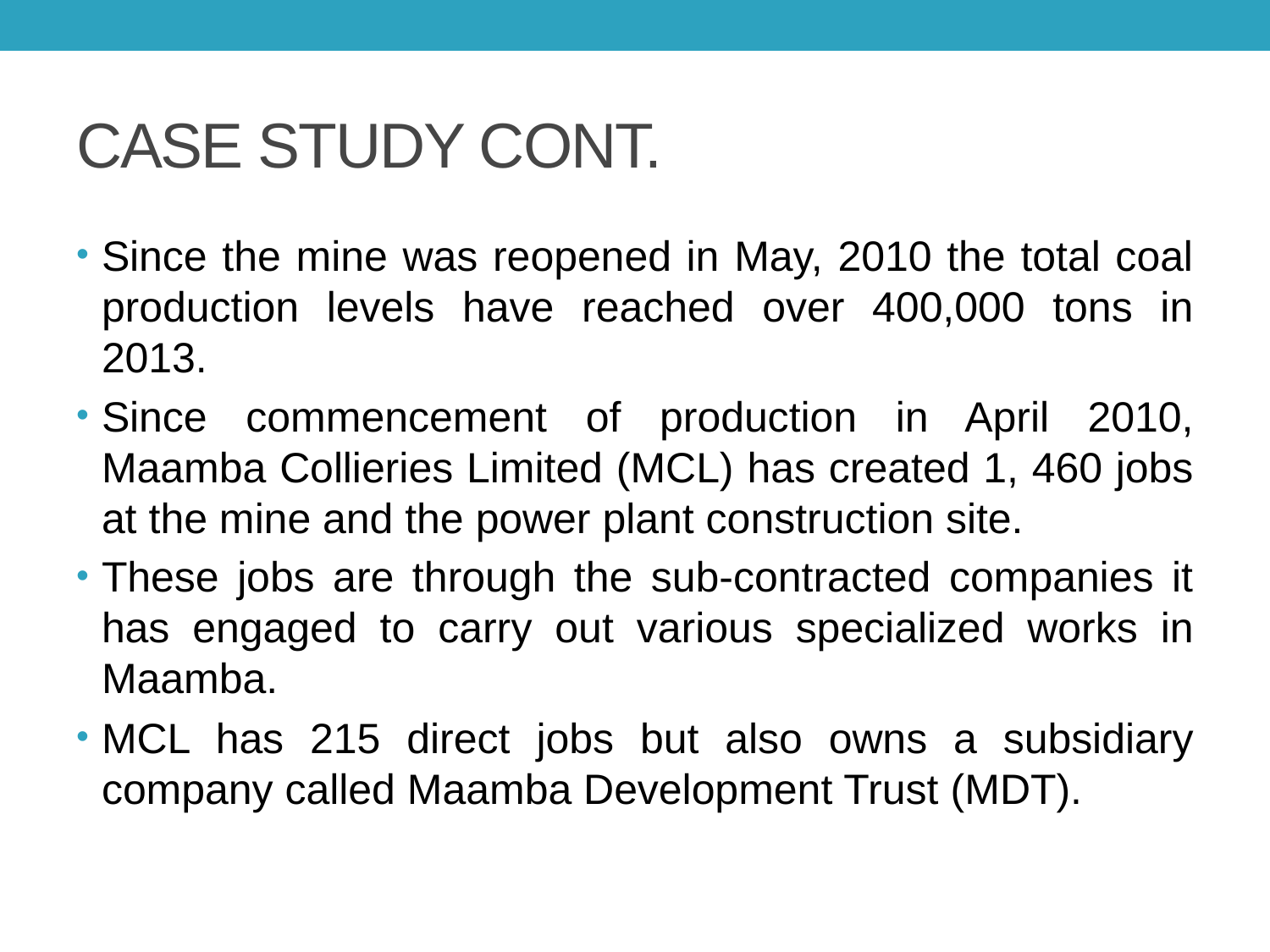

# CASE STUDY CONT.
Since the mine was reopened in May, 2010 the total coal production levels have reached over 400,000 tons in 2013.
Since commencement of production in April 2010, Maamba Collieries Limited (MCL) has created 1, 460 jobs at the mine and the power plant construction site.
These jobs are through the sub-contracted companies it has engaged to carry out various specialized works in Maamba.
MCL has 215 direct jobs but also owns a subsidiary company called Maamba Development Trust (MDT).